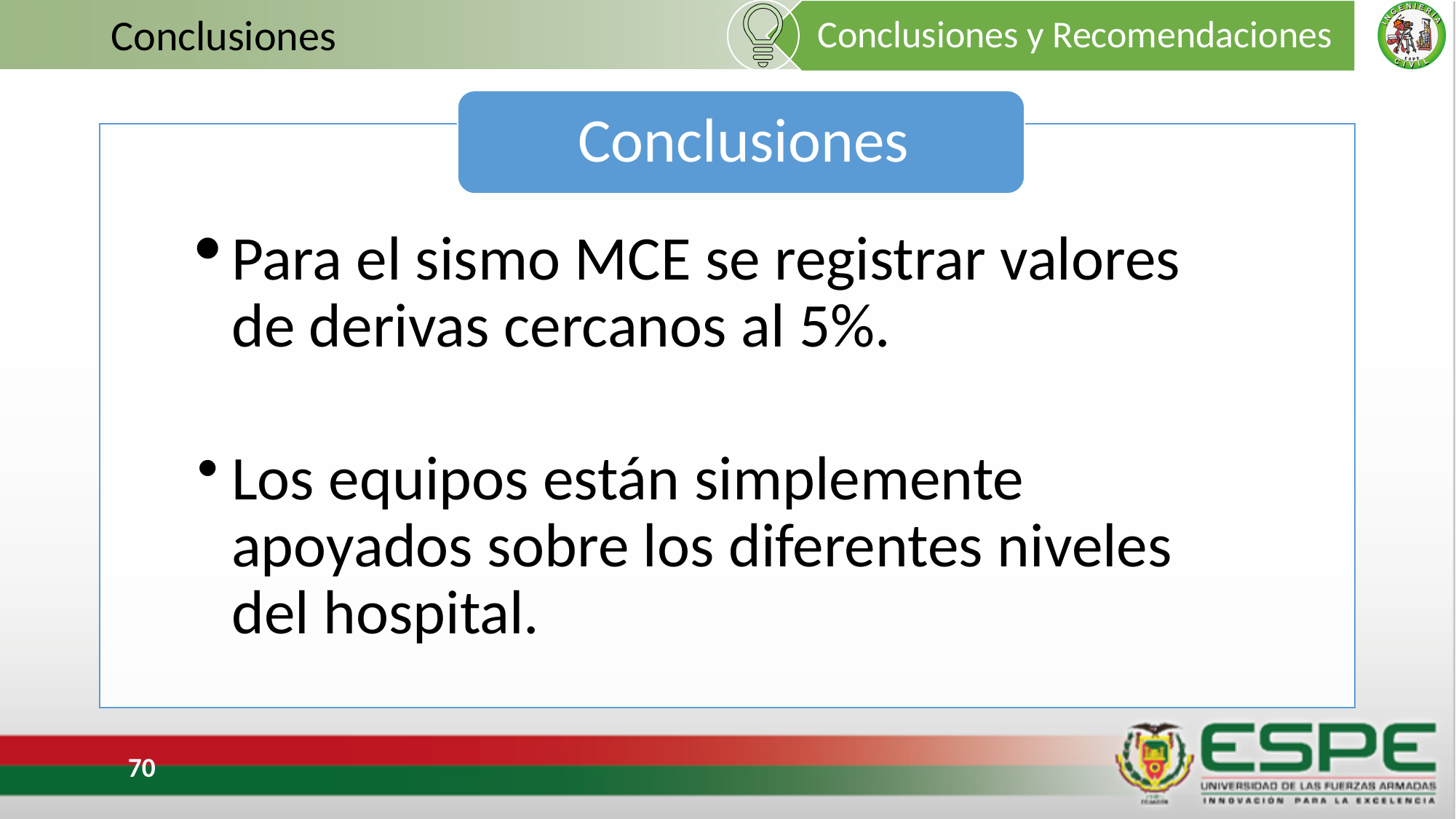

# Conclusiones

Conclusiones y Recomendaciones

Para el sismo MCE se registrar valores de derivas cercanos al 5%.

Los equipos están simplemente apoyados sobre los diferentes niveles del hospital.
Conclusiones
70